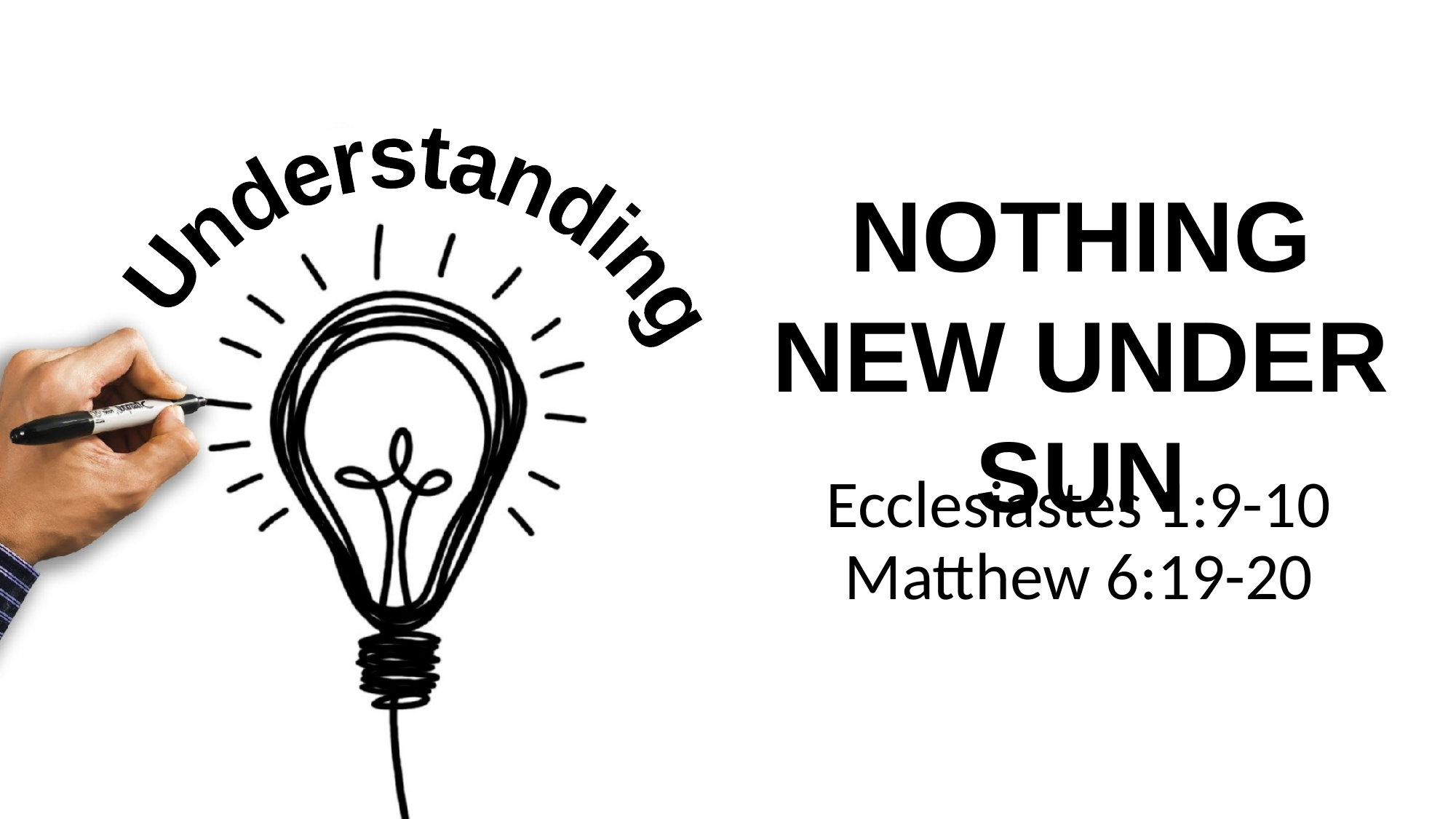

Understanding
Nothing new under sun
# Ecclesiastes 1:9-10 Matthew 6:19-20